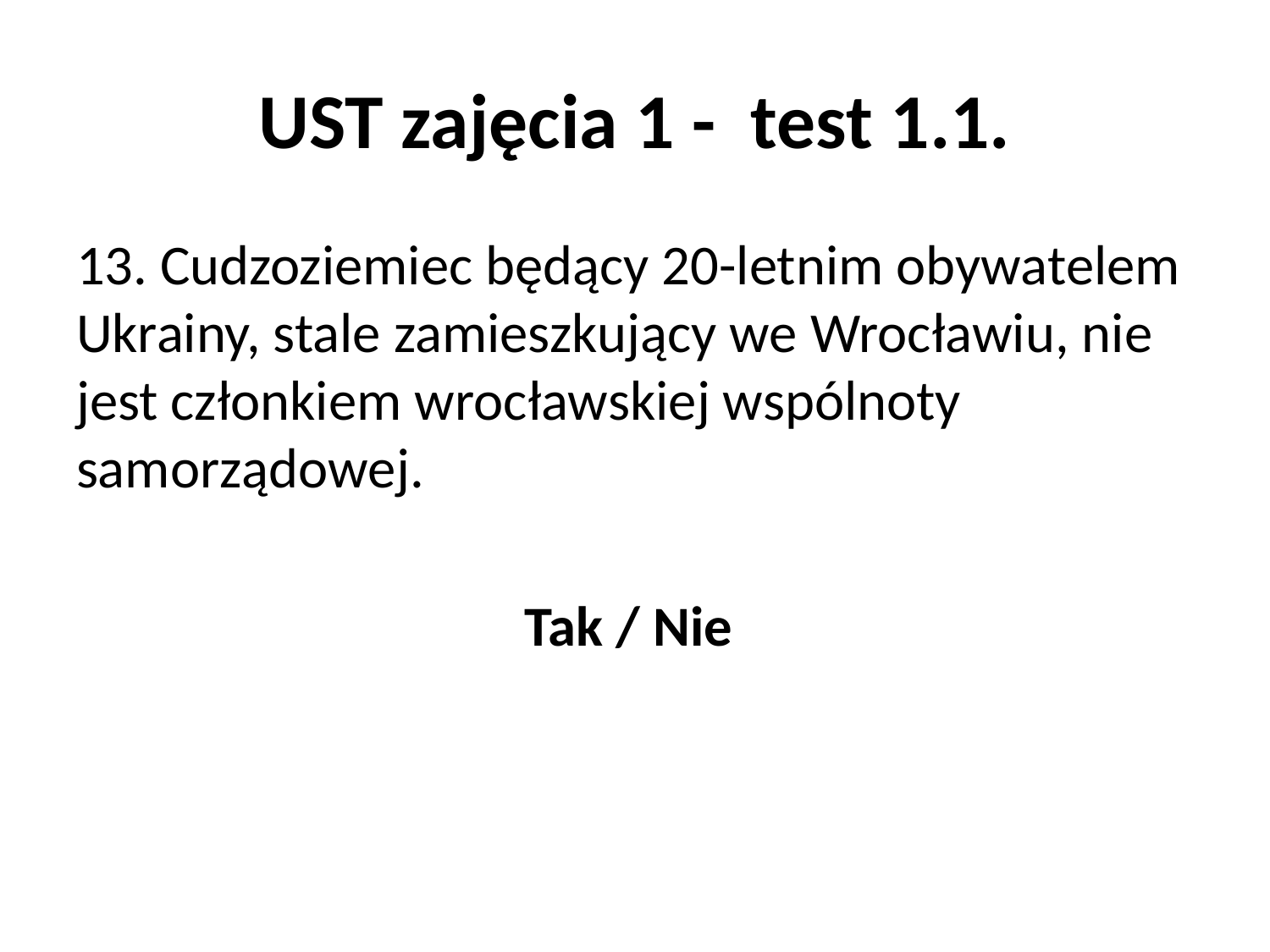

# UST zajęcia 1 -  test 1.1.
13. Cudzoziemiec będący 20-letnim obywatelem Ukrainy, stale zamieszkujący we Wrocławiu, nie jest członkiem wrocławskiej wspólnoty samorządowej.

Tak / Nie